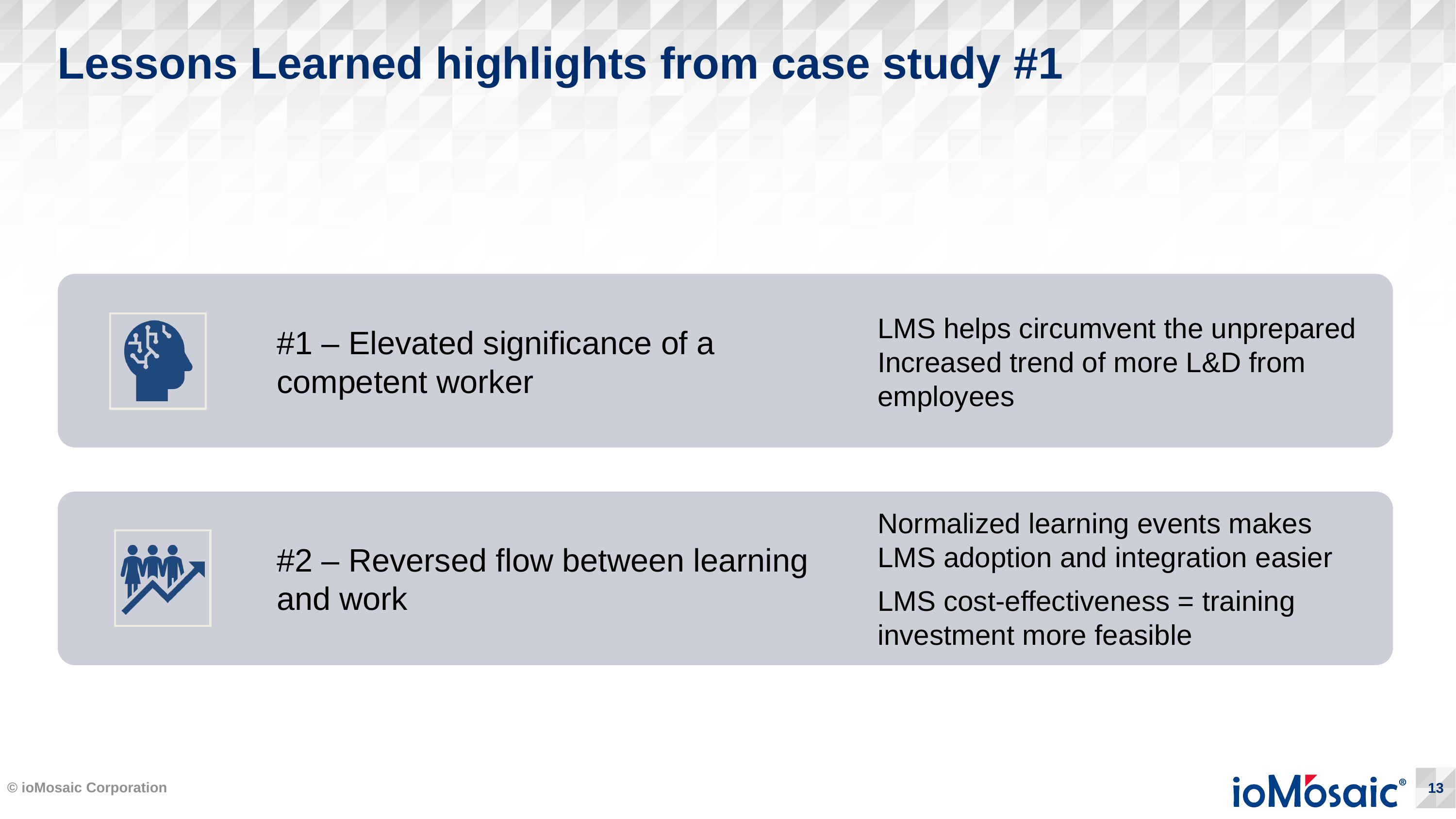

# Lessons Learned highlights from case study #1
#1 – Elevated significance of a competent worker
LMS helps circumvent the unprepared Increased trend of more L&D from employees
#2 – Reversed flow between learning and work
Normalized learning events makes LMS adoption and integration easier
LMS cost-effectiveness = training investment more feasible
© ioMosaic Corporation
13